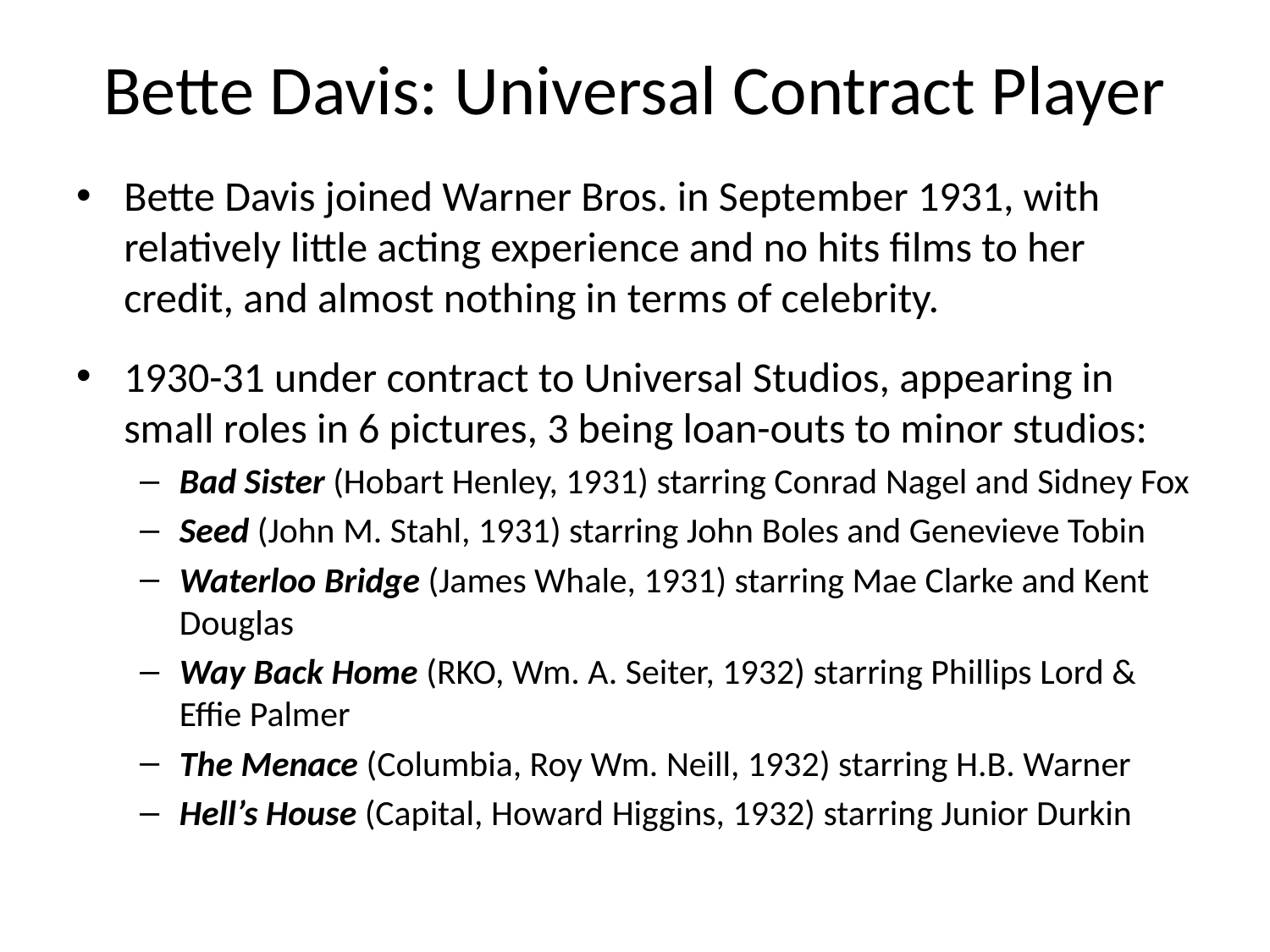

# Bette Davis: Universal Contract Player
Bette Davis joined Warner Bros. in September 1931, with relatively little acting experience and no hits films to her credit, and almost nothing in terms of celebrity.

1930-31 under contract to Universal Studios, appearing in small roles in 6 pictures, 3 being loan-outs to minor studios:
Bad Sister (Hobart Henley, 1931) starring Conrad Nagel and Sidney Fox
Seed (John M. Stahl, 1931) starring John Boles and Genevieve Tobin
Waterloo Bridge (James Whale, 1931) starring Mae Clarke and Kent Douglas
Way Back Home (RKO, Wm. A. Seiter, 1932) starring Phillips Lord & Effie Palmer
The Menace (Columbia, Roy Wm. Neill, 1932) starring H.B. Warner
Hell’s House (Capital, Howard Higgins, 1932) starring Junior Durkin